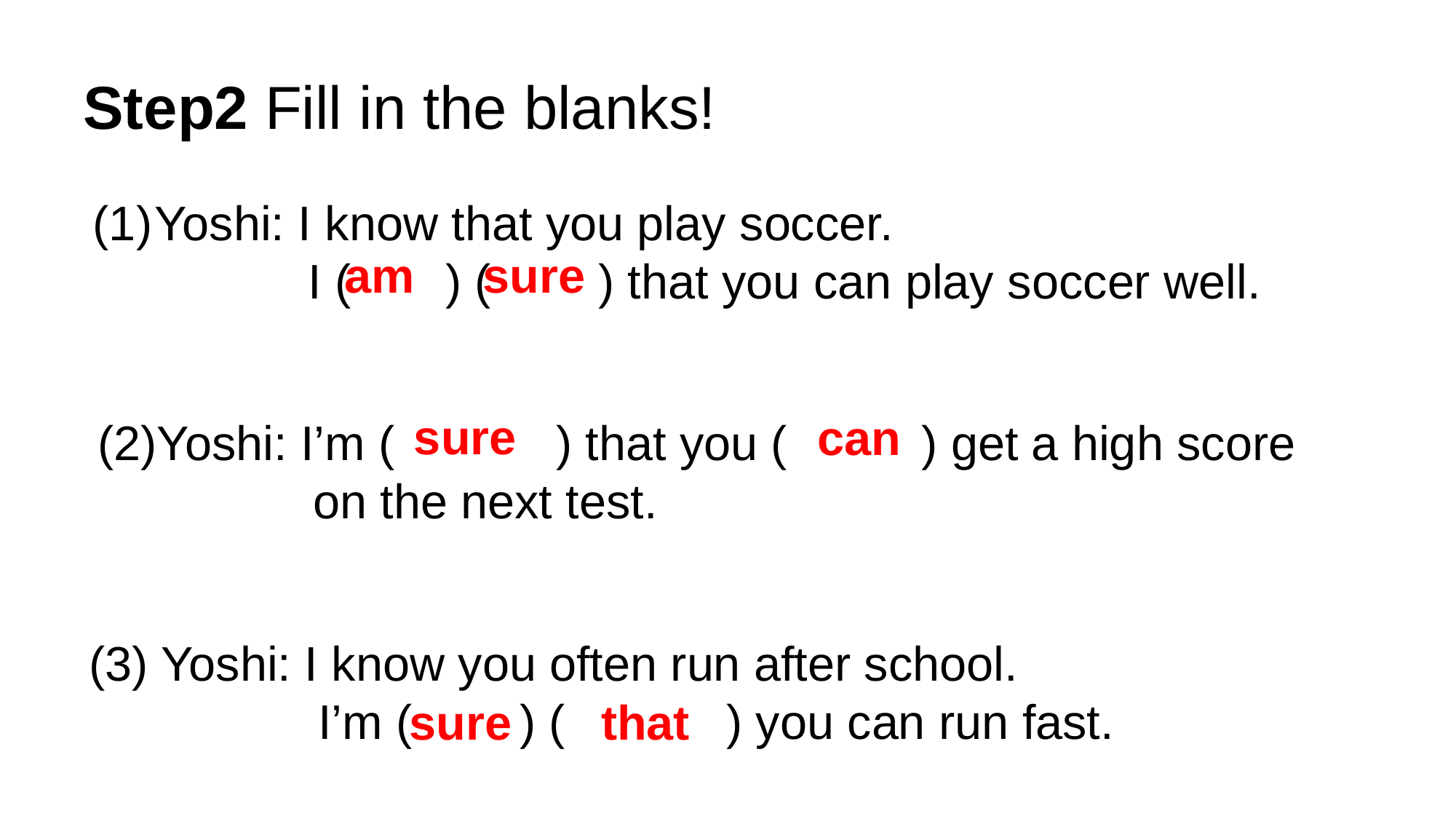

Step2 Fill in the blanks!
Yoshi: I know that you play soccer.
                I (       ) (        ) that you can play soccer well.
sure
am
sure
can
(2)Yoshi: I’m (            ) that you (          ) get a high score
                on the next test.
(3) Yoshi: I know you often run after school.
                 I’m (        ) (            ) you can run fast.
that
sure